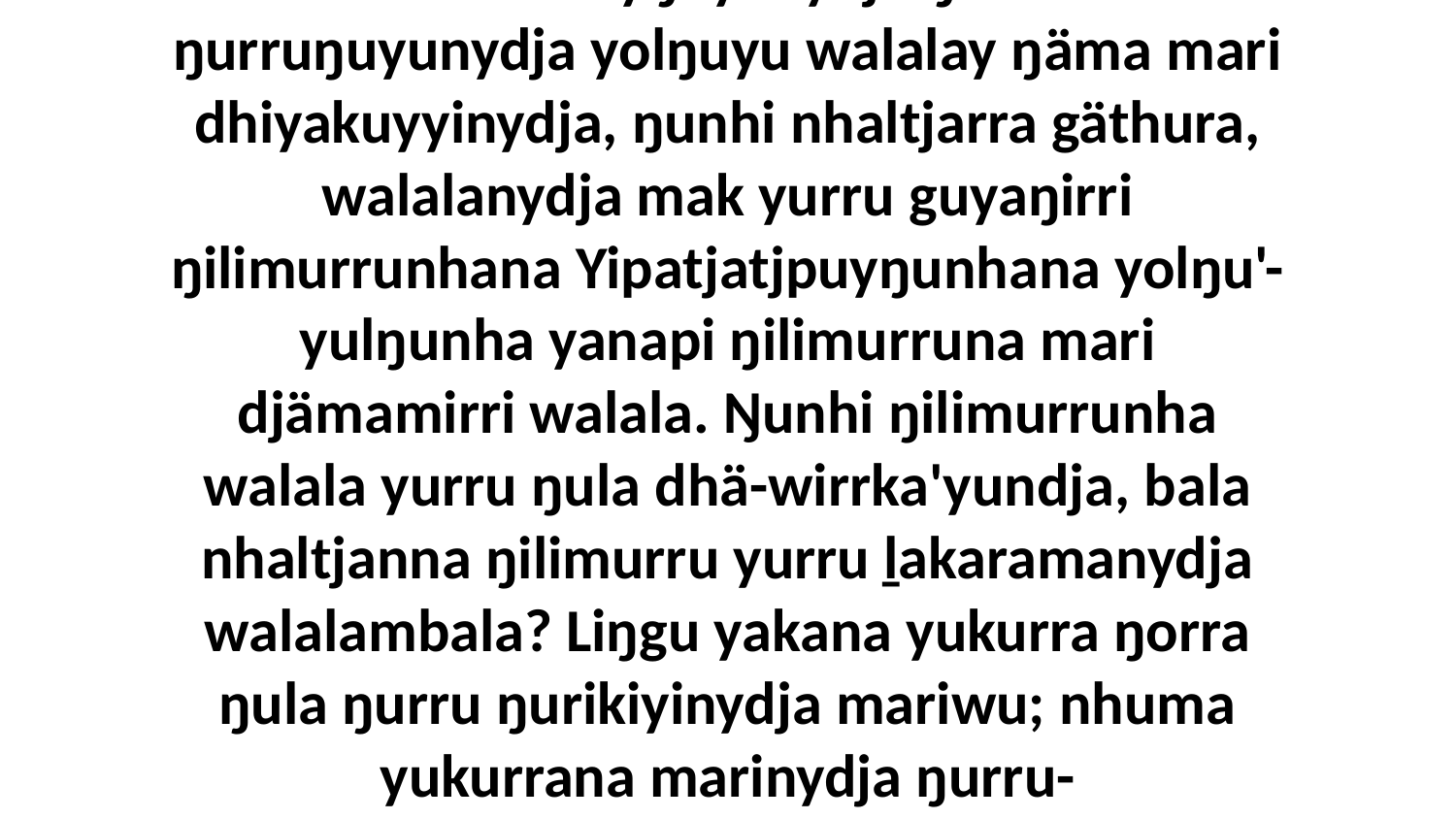

40 Yo, ŋunhi walala yurru ŋuriŋiyi Rawumbuyŋuyunydja ŋurru'-ŋurruŋuyunydja yolŋuyu walalay ŋäma mari dhiyakuyyinydja, ŋunhi nhaltjarra gäthura, walalanydja mak yurru guyaŋirri ŋilimurrunhana Yipatjatjpuyŋunhana yolŋu'-yulŋunha yanapi ŋilimurruna mari djämamirri walala. Ŋunhi ŋilimurrunha walala yurru ŋula dhä-wirrka'yundja, bala nhaltjanna ŋilimurru yurru ḻakaramanydja walalambala? Liŋgu yakana yukurra ŋorra ŋula ŋurru ŋurikiyinydja mariwu; nhuma yukurrana marinydja ŋurru-ŋamaŋamayurruna ŋurrumiriwŋurana yana dhuwala.”